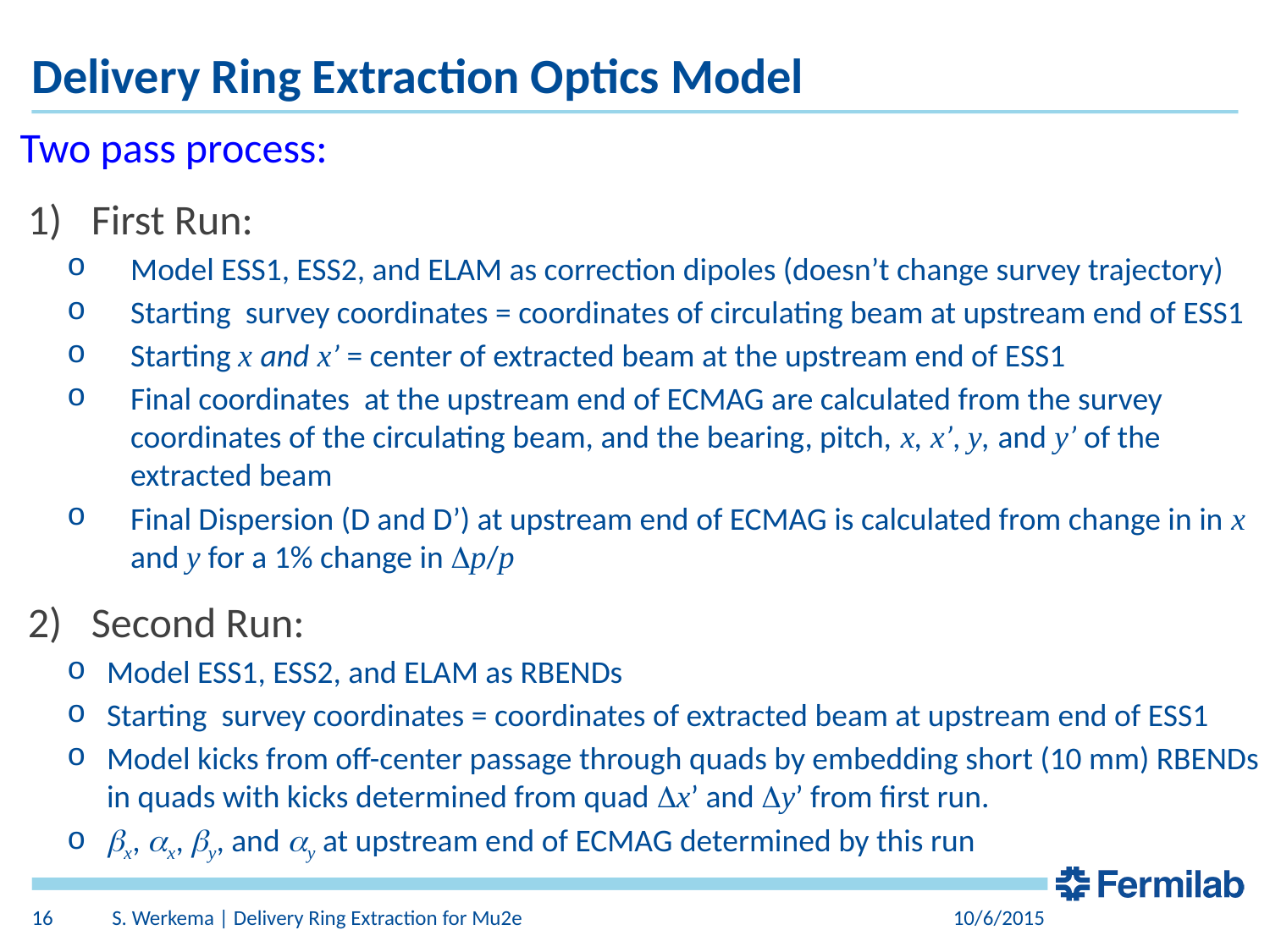

# Delivery Ring Extraction Optics Model
Two pass process:
First Run:
Model ESS1, ESS2, and ELAM as correction dipoles (doesn’t change survey trajectory)
Starting  survey coordinates = coordinates of circulating beam at upstream end of ESS1
Starting x and x’ = center of extracted beam at the upstream end of ESS1
Final coordinates  at the upstream end of ECMAG are calculated from the survey coordinates of the circulating beam, and the bearing, pitch, x, x’, y, and y’ of the extracted beam
Final Dispersion (D and D’) at upstream end of ECMAG is calculated from change in in x and y for a 1% change in Δp/p
Second Run:
Model ESS1, ESS2, and ELAM as RBENDs
Starting  survey coordinates = coordinates of extracted beam at upstream end of ESS1
Model kicks from off-center passage through quads by embedding short (10 mm) RBENDs in quads with kicks determined from quad Δx’ and Δy’ from first run.
βx, αx, βy, and αy at upstream end of ECMAG determined by this run

16
S. Werkema | Delivery Ring Extraction for Mu2e
10/6/2015